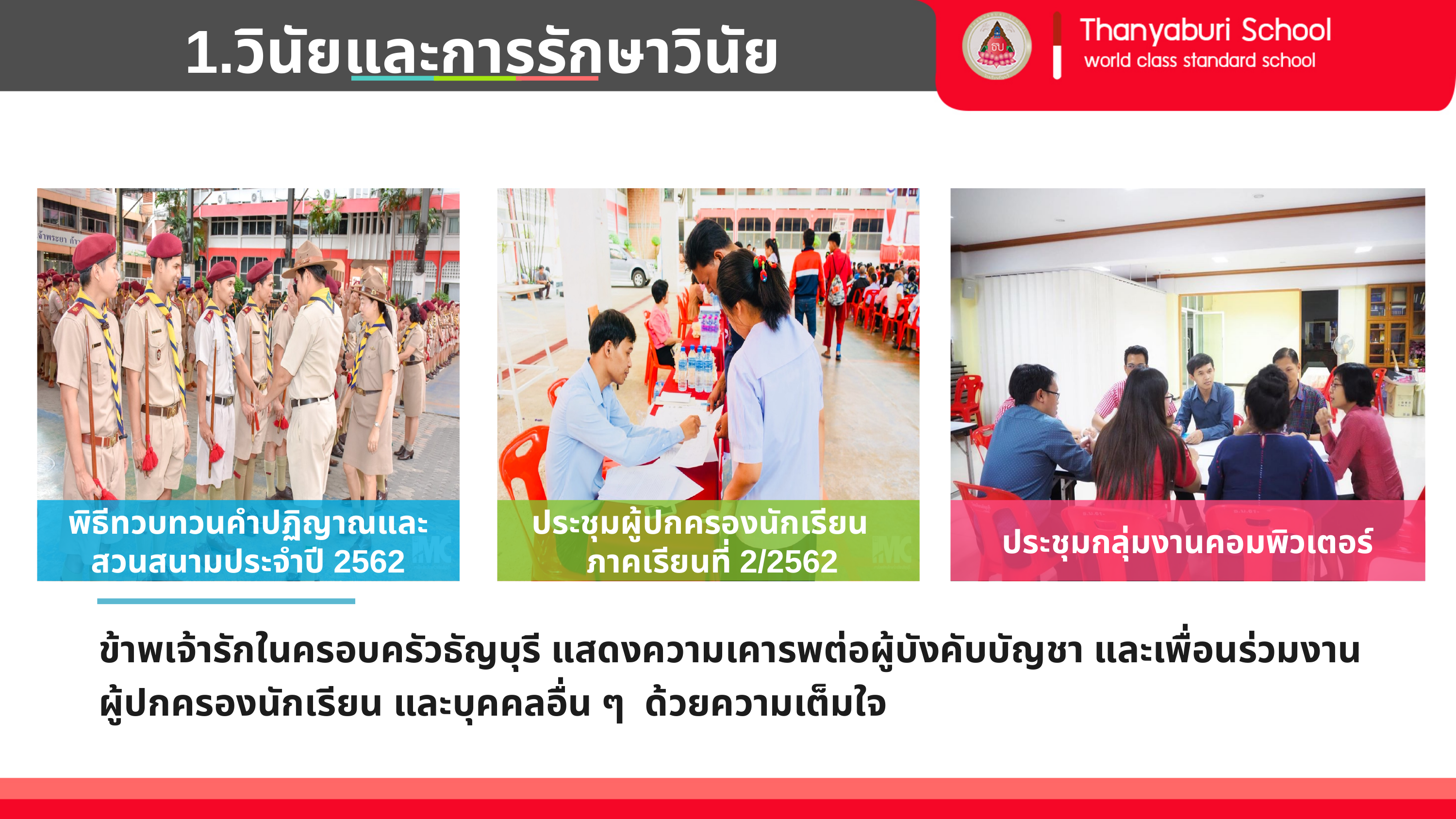

1.วินัยและการรักษาวินัย

พิธีทวบทวนคำปฏิญาณและสวนสนามประจำปี 2562
ประชุมผู้ปกครองนักเรียน
 ภาคเรียนที่ 2/2562
ประชุมกลุ่มงานคอมพิวเตอร์

ข้าพเจ้ารักในครอบครัวธัญบุรี แสดงความเคารพต่อผู้บังคับบัญชา และเพื่อนร่วมงาน
ผู้ปกครองนักเรียน และบุคคลอื่น ๆ  ด้วยความเต็มใจ